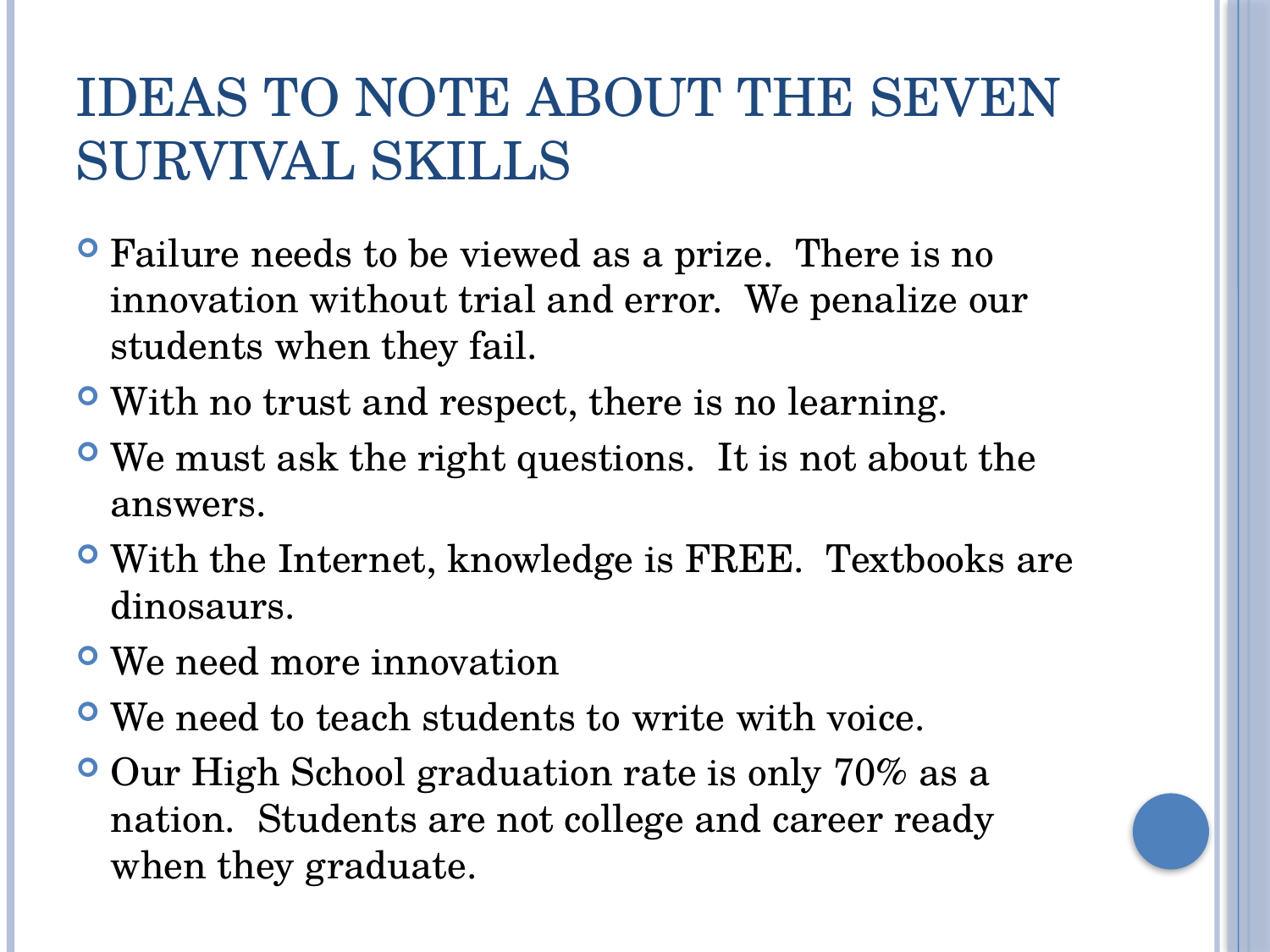

# Ideas to Note about the Seven Survival Skills
Failure needs to be viewed as a prize.  There is no innovation without trial and error.  We penalize our students when they fail.
With no trust and respect, there is no learning.
We must ask the right questions.  It is not about the answers.
With the Internet, knowledge is FREE.  Textbooks are dinosaurs.
We need more innovation
We need to teach students to write with voice.
Our High School graduation rate is only 70% as a nation.  Students are not college and career ready when they graduate.